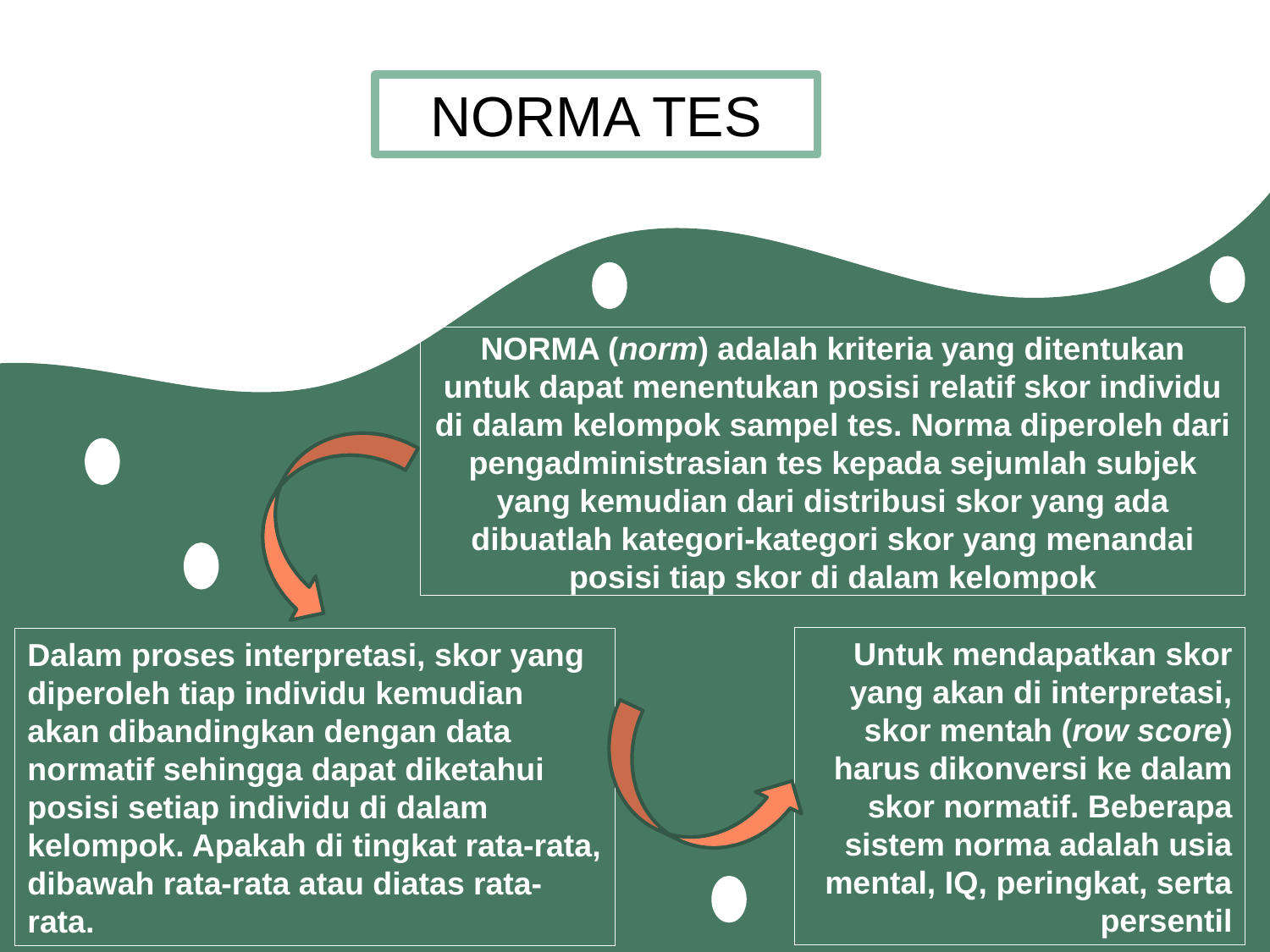

NORMA TES

# NORMA (norm) adalah kriteria yang ditentukan untuk dapat menentukan posisi relatif skor individu di dalam kelompok sampel tes. Norma diperoleh dari pengadministrasian tes kepada sejumlah subjek yang kemudian dari distribusi skor yang ada dibuatlah kategori-kategori skor yang menandai posisi tiap skor di dalam kelompok

Untuk mendapatkan skor yang akan di interpretasi, skor mentah (row score) harus dikonversi ke dalam skor normatif. Beberapa sistem norma adalah usia mental, IQ, peringkat, serta persentil
Dalam proses interpretasi, skor yang diperoleh tiap individu kemudian akan dibandingkan dengan data normatif sehingga dapat diketahui posisi setiap individu di dalam kelompok. Apakah di tingkat rata-rata, dibawah rata-rata atau diatas rata-rata.